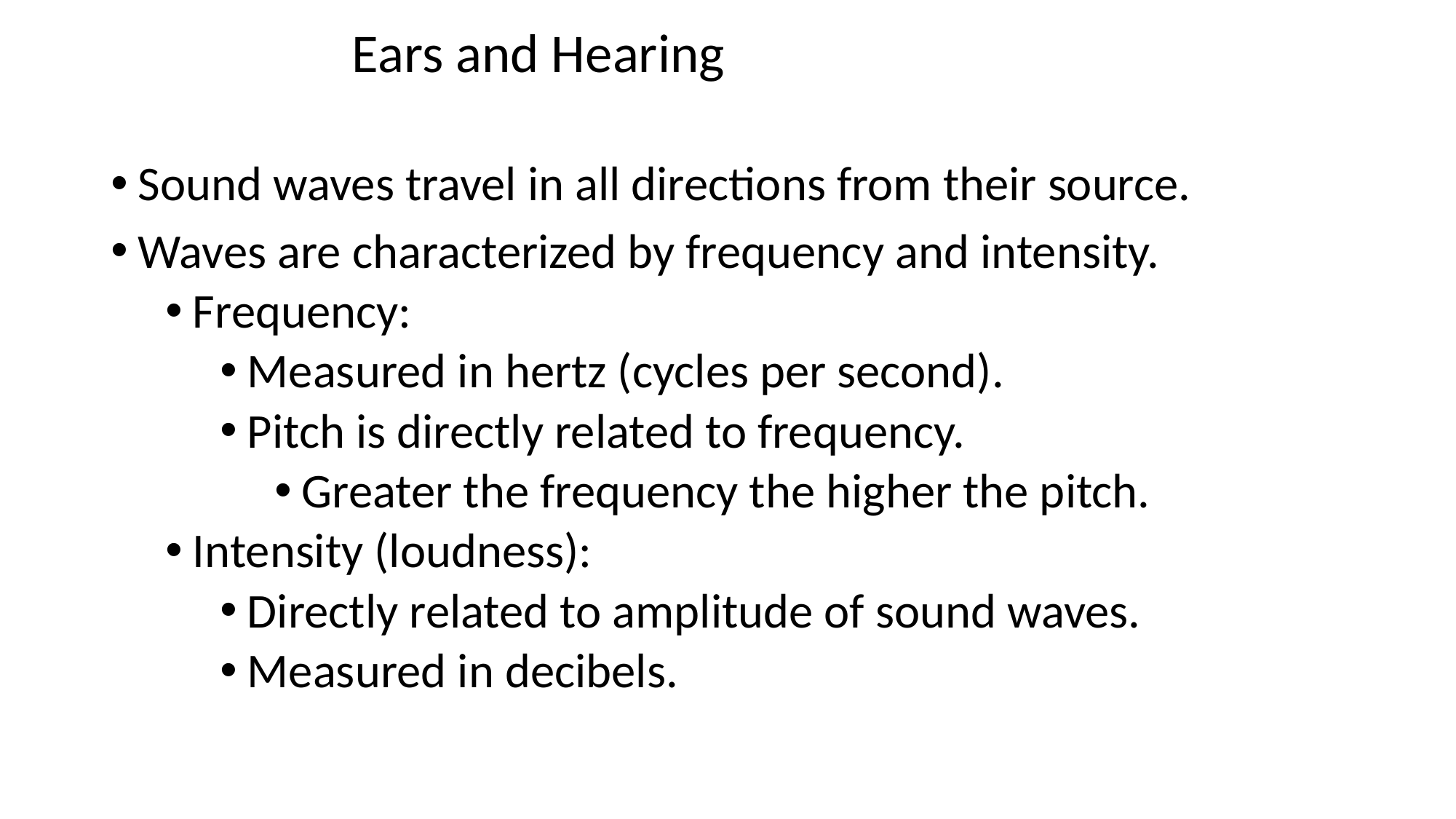

# Ears and Hearing
Sound waves travel in all directions from their source.
Waves are characterized by frequency and intensity.
Frequency:
Measured in hertz (cycles per second).
Pitch is directly related to frequency.
Greater the frequency the higher the pitch.
Intensity (loudness):
Directly related to amplitude of sound waves.
Measured in decibels.